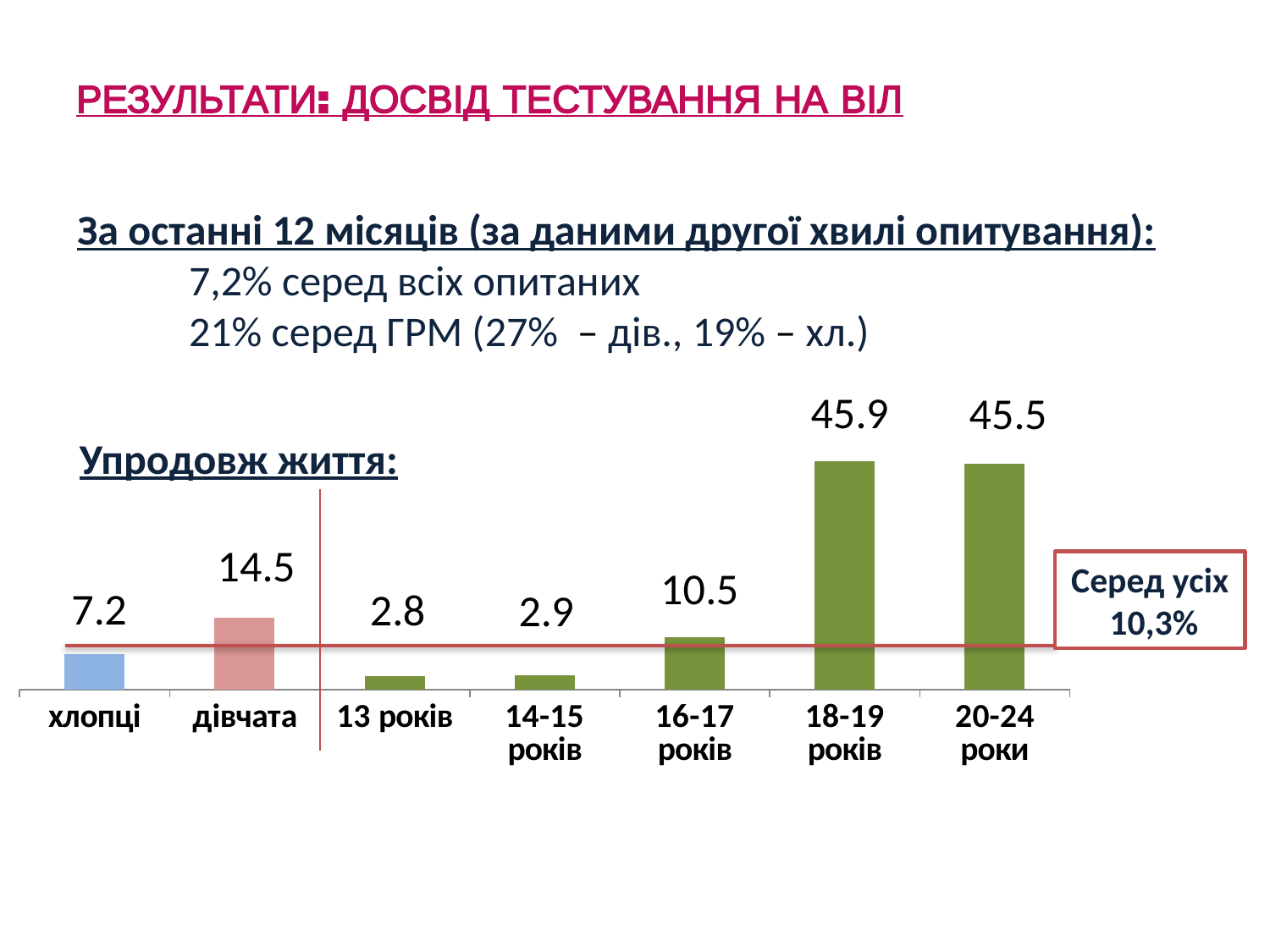

# РЕЗУЛЬТАТИ: ДОСВІД ТЕСТУВАННЯ НА ВІЛ
За останні 12 місяців (за даними другої хвилі опитування):
7,2% серед всіх опитаних
21% серед ГРМ (27%  – дів., 19% – хл.)

### Chart

| Category |  |
|---|---|
| хлопці | 7.2 |
| дівчата | 14.5 |
| 13 років | 2.8 |
| 14-15 років | 2.9 |
| 16-17 років | 10.5 |
| 18-19 років | 45.9 |
| 20-24 роки | 45.5 |
Упродовж життя:
Серед усіх  10,3%